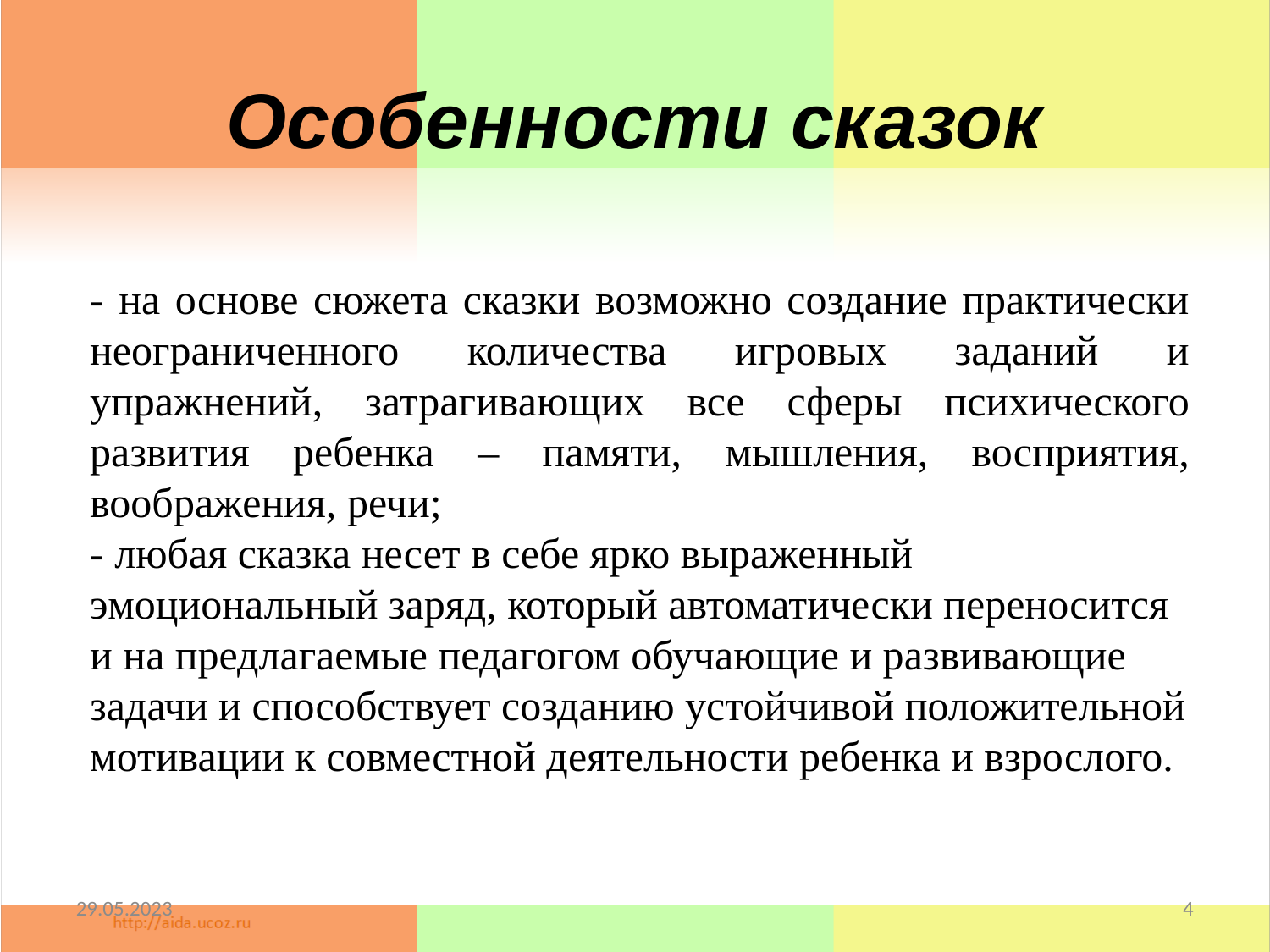

Особенности сказок

- на основе сюжета сказки возможно создание практически неограниченного количества игровых заданий и упражнений, затрагивающих все сферы психического развития ребенка – памяти, мышления, восприятия, воображения, речи;
- любая сказка несет в себе ярко выраженный эмоциональный заряд, который автоматически переносится и на предлагаемые педагогом обучающие и развивающие задачи и способствует созданию устойчивой положительной мотивации к совместной деятельности ребенка и взрослого.
29.05.2023
4